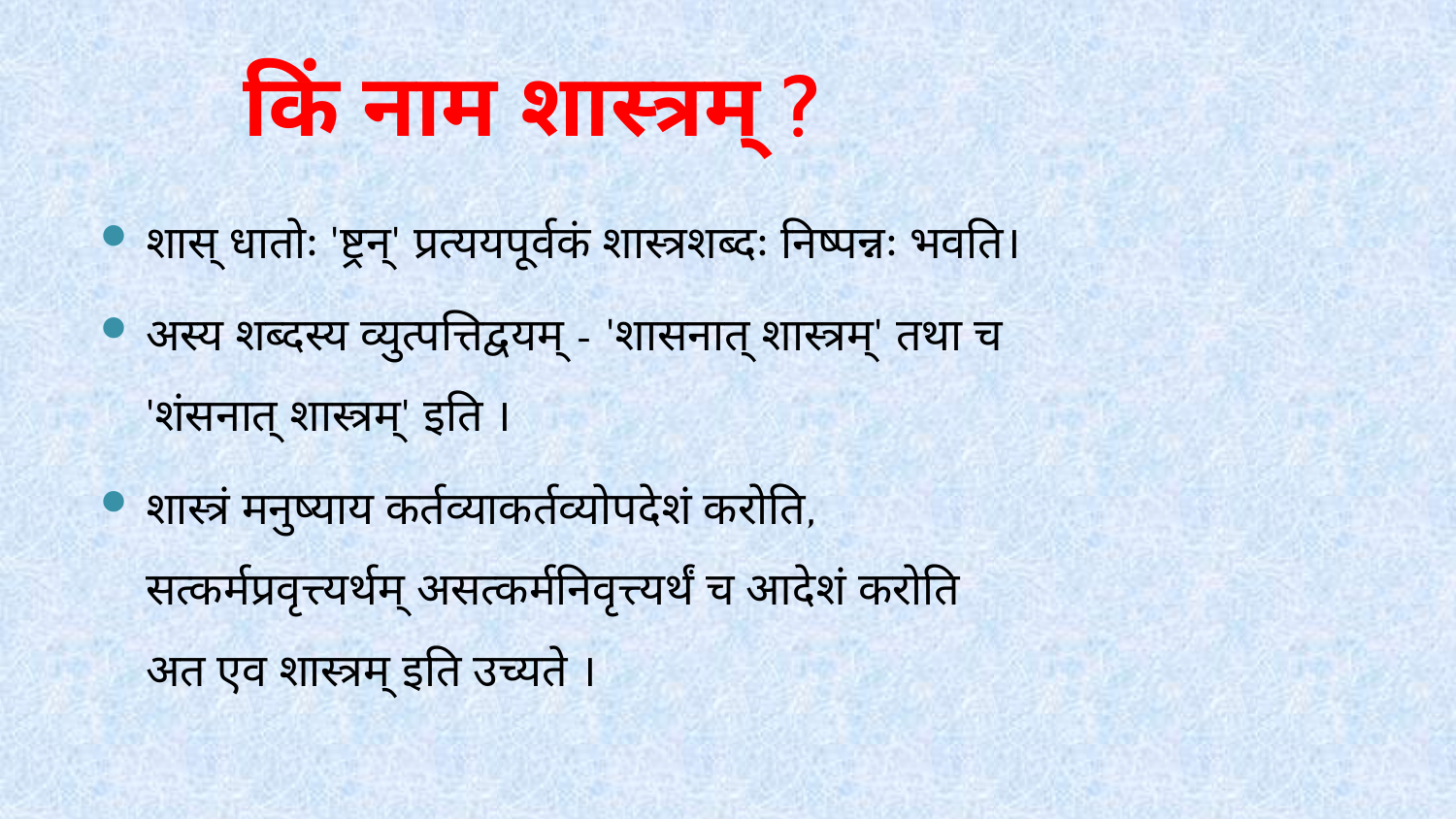

# किं नाम शास्त्रम् ?
शास् धातोः 'ष्ट्रन्' प्रत्ययपूर्वकं शास्त्रशब्दः निष्पन्नः भवति।
अस्य शब्दस्य व्युत्पत्तिद्वयम् - 'शासनात् शास्त्रम्' तथा च 'शंसनात् शास्त्रम्' इति ।
शास्त्रं मनुष्याय कर्तव्याकर्तव्योपदेशं करोति, सत्कर्मप्रवृत्त्यर्थम् असत्कर्मनिवृत्त्यर्थं च आदेशं करोति अत एव शास्त्रम् इति उच्यते ।